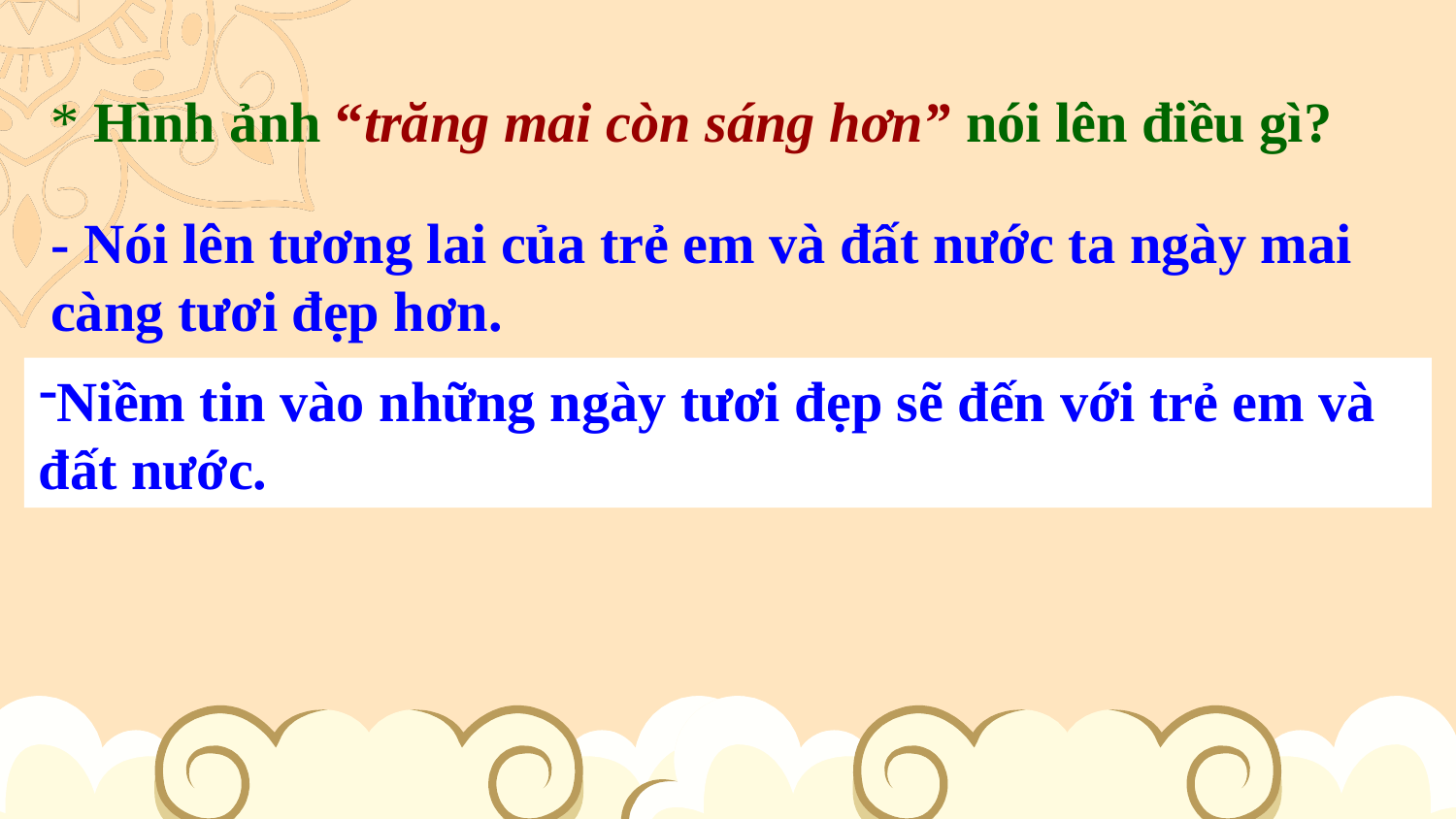

* Hình ảnh “trăng mai còn sáng hơn” nói lên điều gì?
- Nói lên tương lai của trẻ em và đất nước ta ngày mai càng tươi đẹp hơn.
Niềm tin vào những ngày tươi đẹp sẽ đến với trẻ em và đất nước.